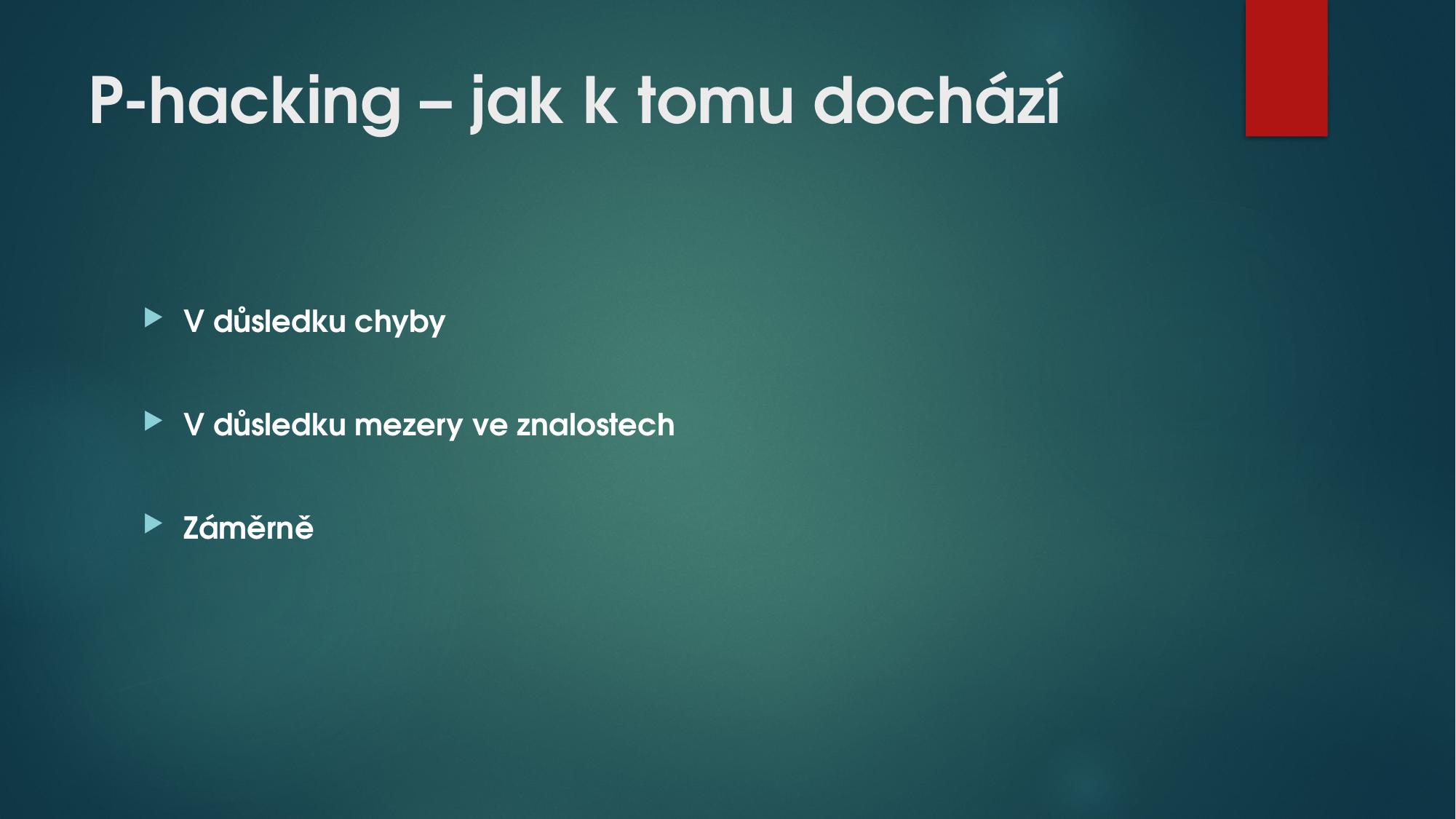

# P-hacking – jak k tomu dochází

V důsledku chyby

V důsledku mezery ve znalostech

Záměrně